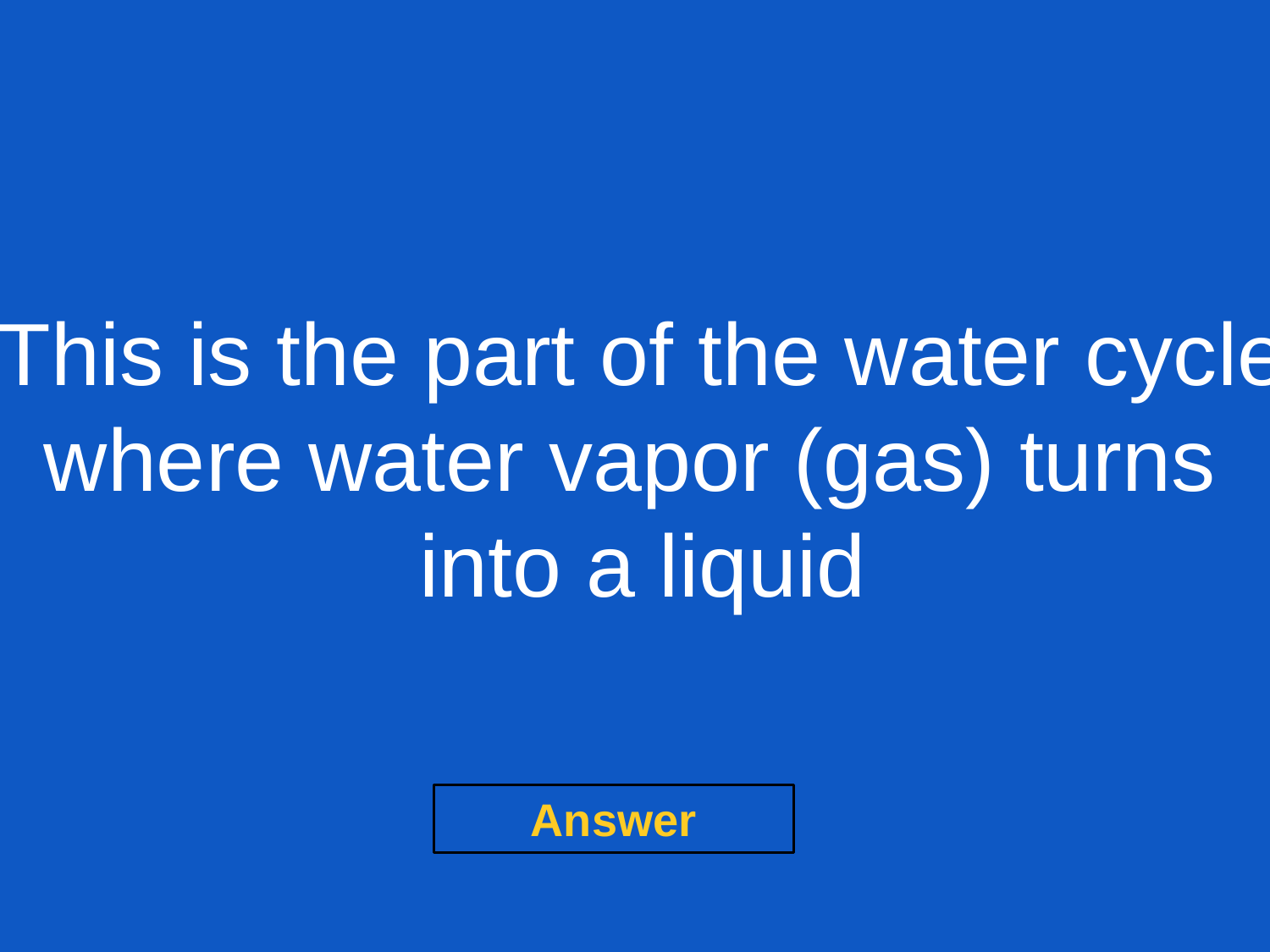

This is the part of the water cycle
where water vapor (gas) turns
into a liquid
Answer